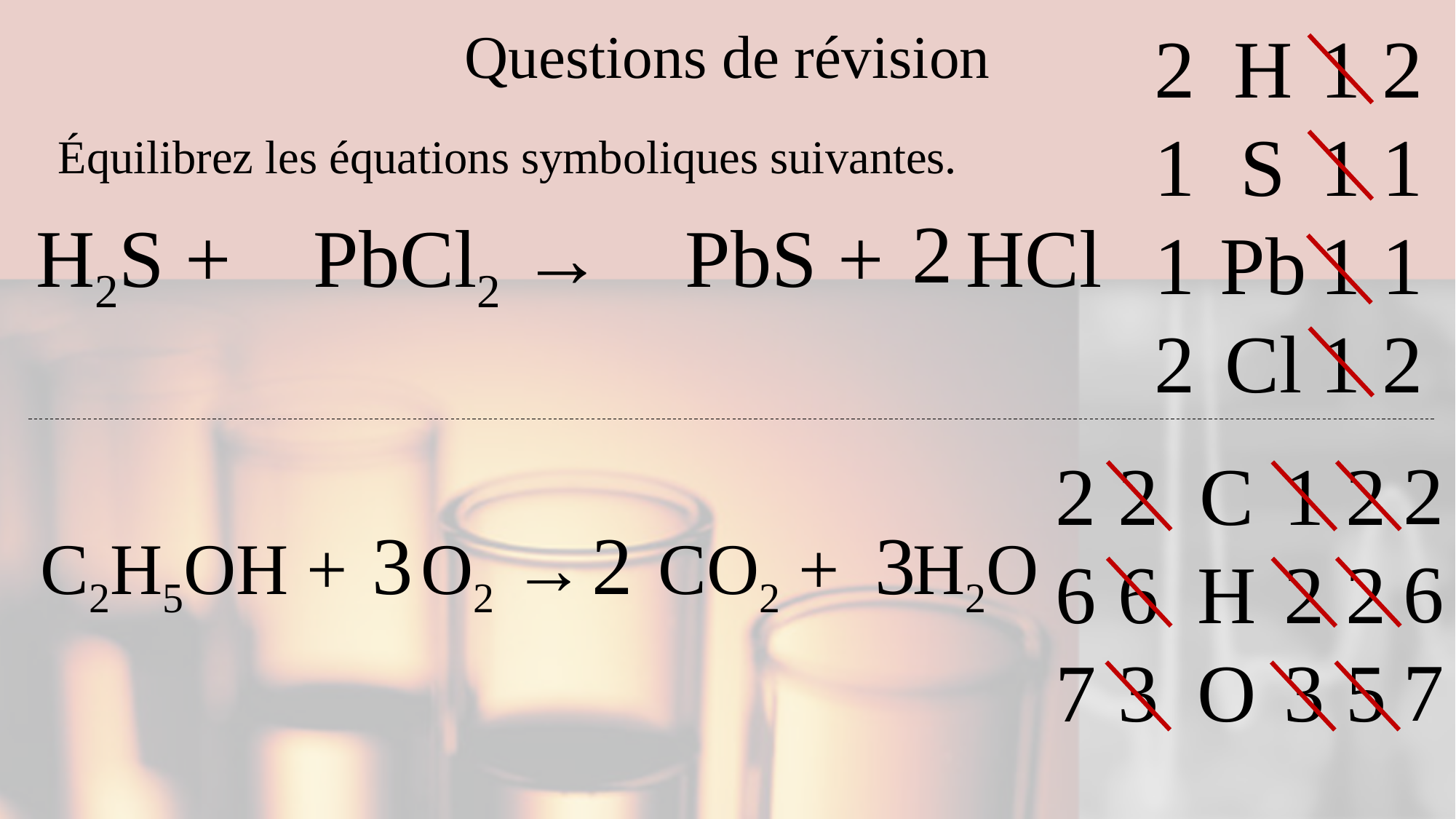

2
1
1
2
1
1
1
1
2
1
1
2
H
S
Pb
Cl
# Questions de révision
Équilibrez les équations symboliques suivantes.
H2S +    PbCl2 →    PbS +    HCl
2
2
6
7
2
6
7
2
2
5
1
2
3
2
6
3
C
H
O
3
2
3
C2H5OH +    O2 →    CO2 +    H2O